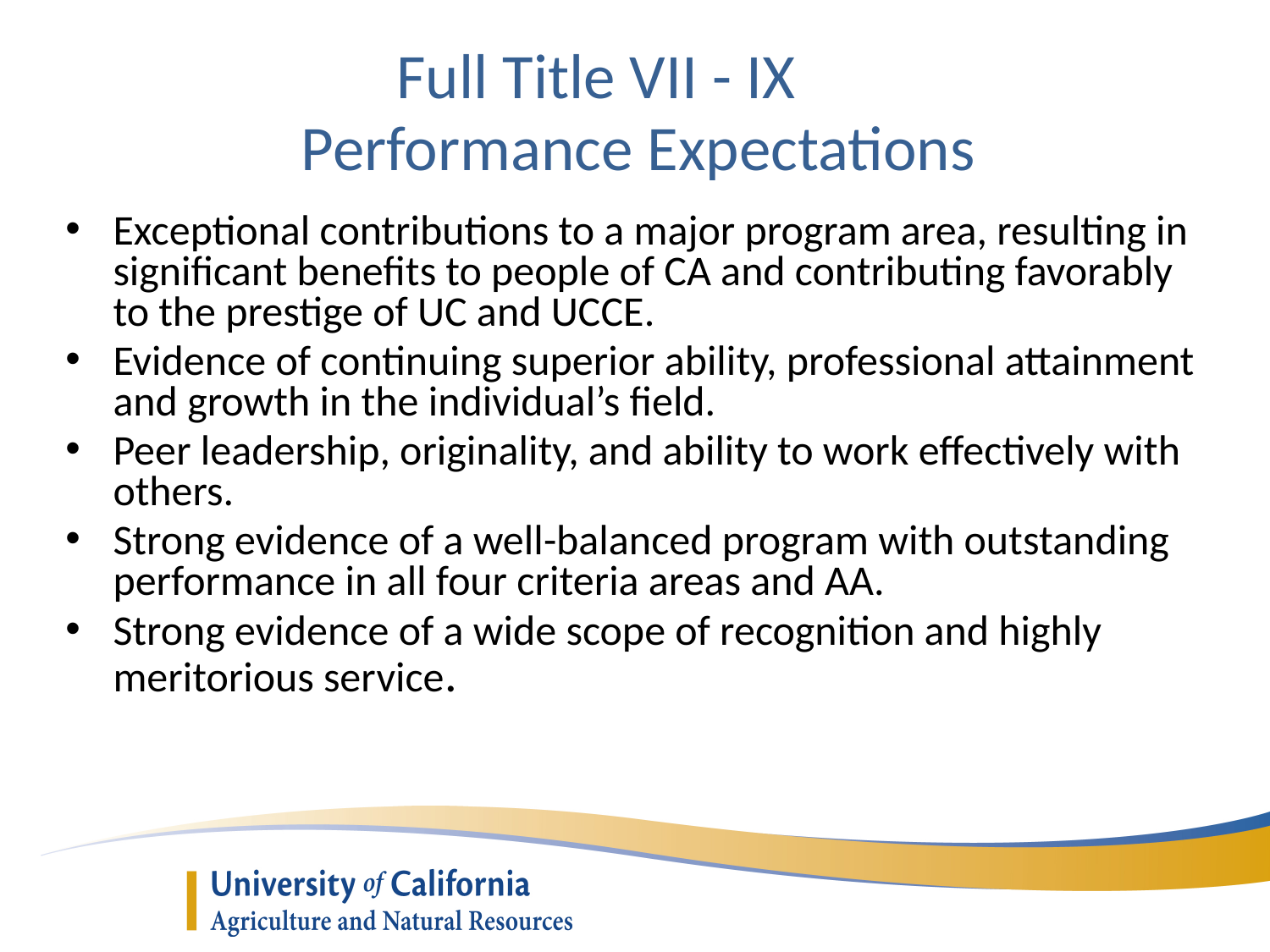

Full Title VII - IX
    Performance Expectations

Exceptional contributions to a major program area, resulting in significant benefits to people of CA and contributing favorably to the prestige of UC and UCCE.
Evidence of continuing superior ability, professional attainment and growth in the individual’s field.
Peer leadership, originality, and ability to work effectively with others.
Strong evidence of a well-balanced program with outstanding performance in all four criteria areas and AA.
Strong evidence of a wide scope of recognition and highly meritorious service.